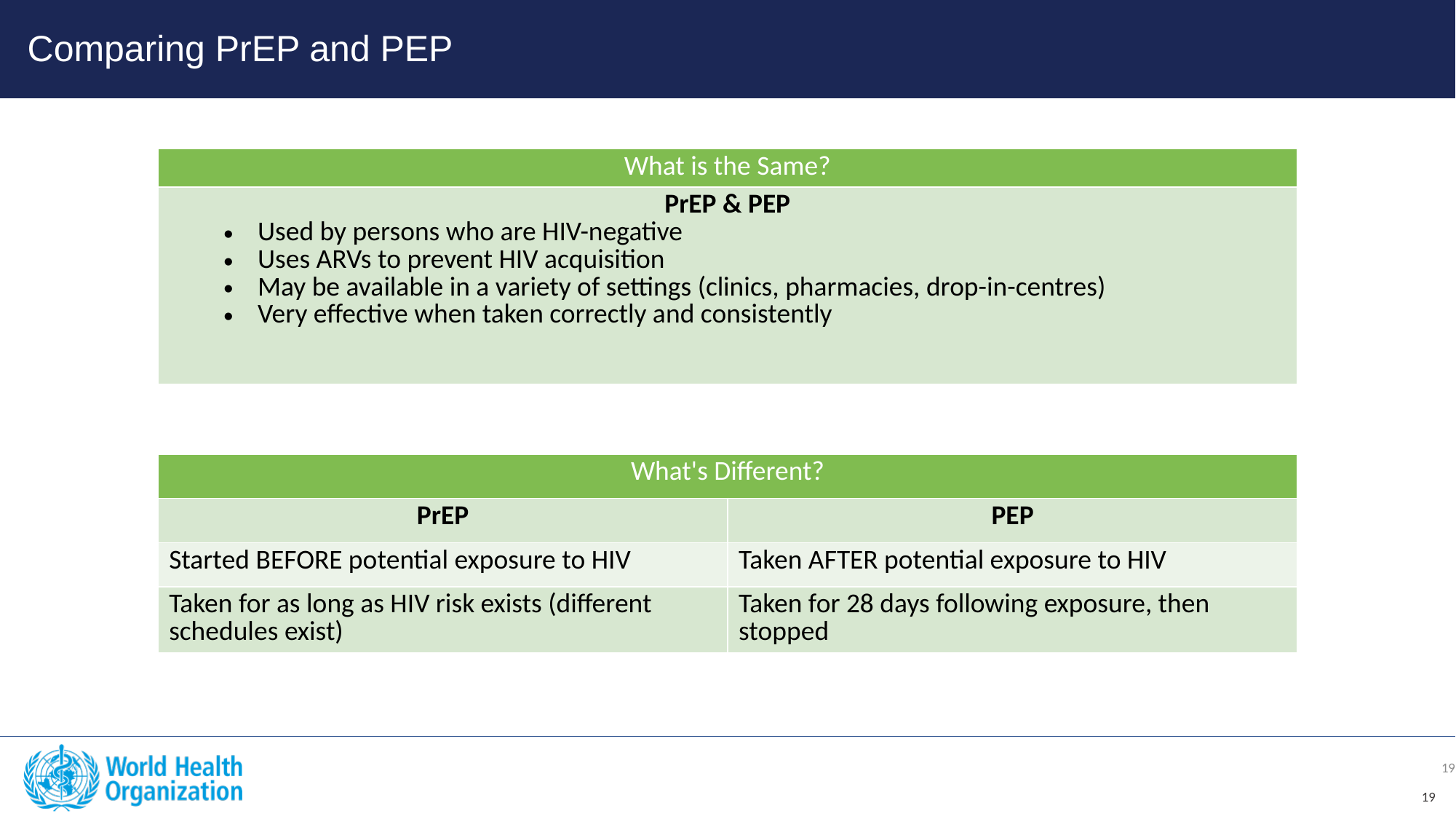

Comparing PrEP and PEP
| What is the Same? |
| --- |
| PrEP & PEP Used by persons who are HIV-negative Uses ARVs to prevent HIV acquisition May be available in a variety of settings (clinics, pharmacies, drop-in-centres) Very effective when taken correctly and consistently |
| What's Different? |  |
| --- | --- |
| PrEP | PEP |
| Started BEFORE potential exposure to HIV | Taken AFTER potential exposure to HIV |
| Taken for as long as HIV risk exists (different schedules exist) | Taken for 28 days following exposure, then stopped |
19